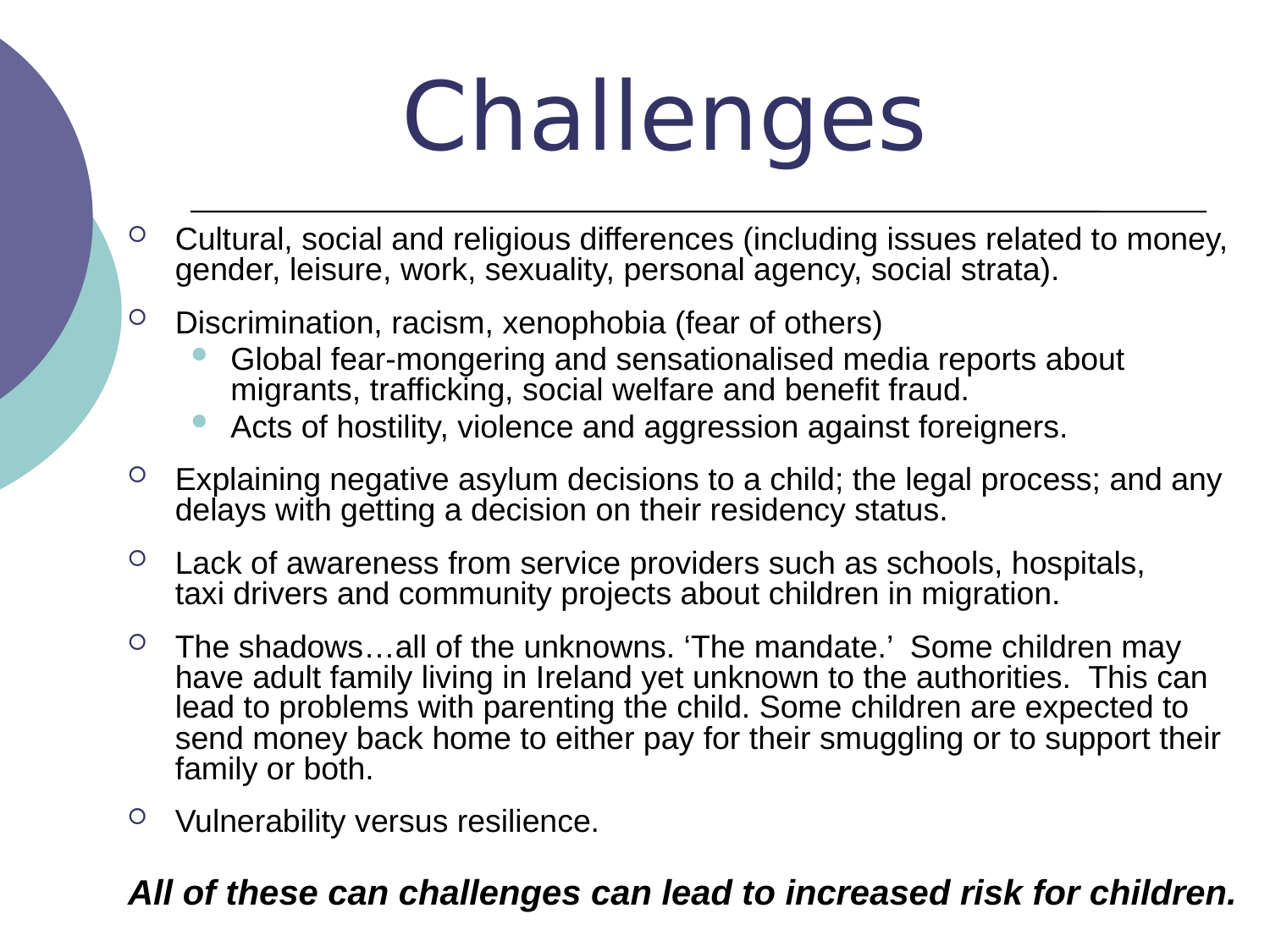

# Challenges

Cultural, social and religious differences (including issues related to money, gender, leisure, work, sexuality, personal agency, social strata).

Discrimination, racism, xenophobia (fear of others)
Global fear-mongering and sensationalised media reports about migrants, trafficking, social welfare and benefit fraud.
Acts of hostility, violence and aggression against foreigners.

Explaining negative asylum decisions to a child; the legal process; and any delays with getting a decision on their residency status.

Lack of awareness from service providers such as schools, hospitals,      taxi drivers and community projects about children in migration.

The shadows…all of the unknowns. ‘The mandate.’  Some children may have adult family living in Ireland yet unknown to the authorities.  This can lead to problems with parenting the child. Some children are expected to send money back home to either pay for their smuggling or to support their family or both.

Vulnerability versus resilience.

All of these can challenges can lead to increased risk for children.